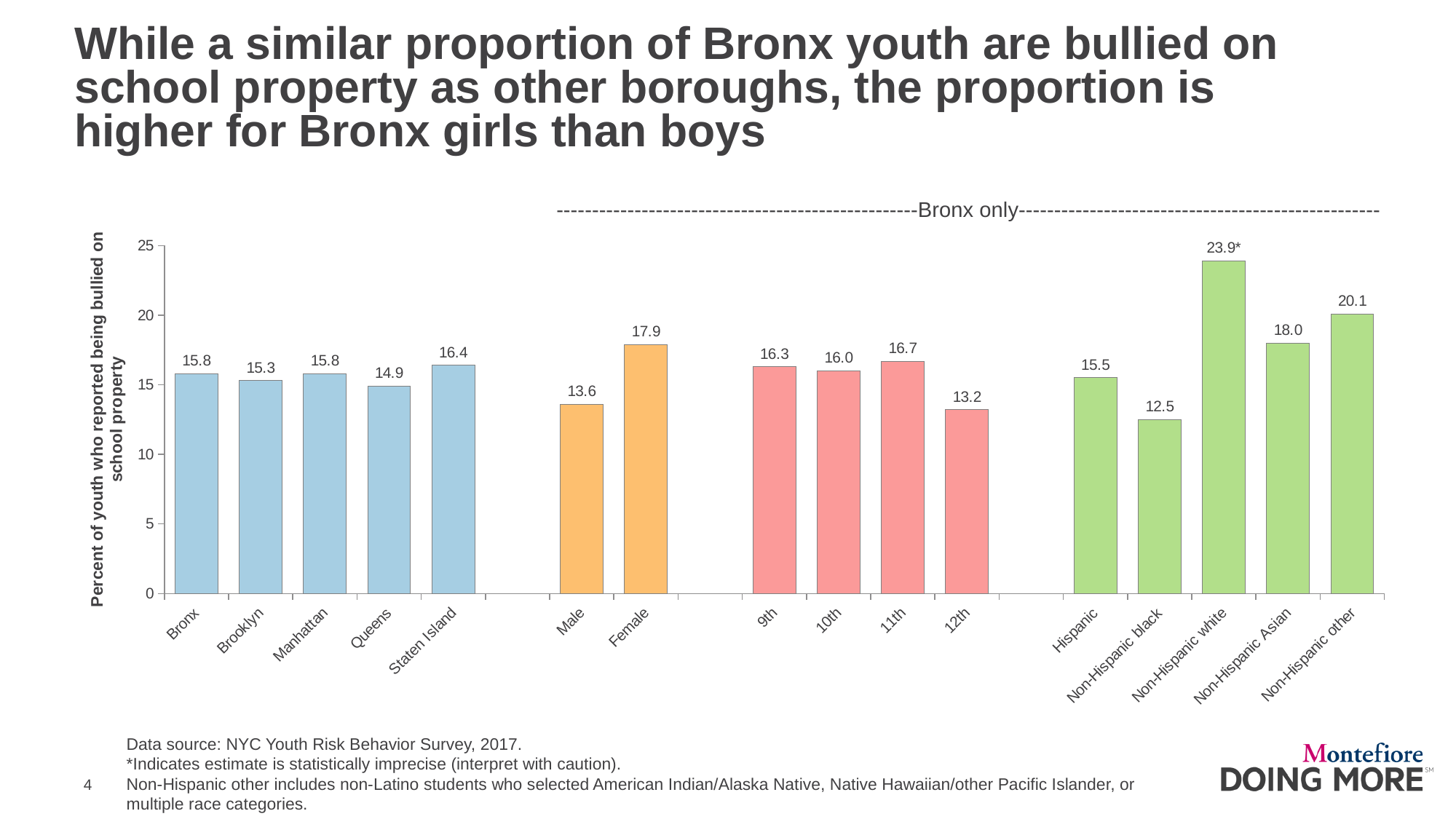

# While a similar proportion of Bronx youth are bullied on school property as other boroughs, the proportion is higher for Bronx girls than boys
---------------------------------------------------Bronx only---------------------------------------------------

### Chart

| Category |  |
|---|---|
| Bronx | 15.8 |
| Brooklyn | 15.3 |
| Manhattan | 15.8 |
| Queens | 14.9 |
| Staten Island | 16.4 |
|  | None |
| Male | 13.6 |
| Female | 17.9 |
|  | None |
| 9th | 16.3 |
| 10th | 16.0 |
| 11th | 16.7 |
| 12th | 13.2 |
|  | None |
| Hispanic | 15.5 |
| Non-Hispanic black | 12.5 |
| Non-Hispanic white | 23.9 |
| Non-Hispanic Asian | 18.0 |
| Non-Hispanic other | 20.1 |
Data source: NYC Youth Risk Behavior Survey, 2017.
*Indicates estimate is statistically imprecise (interpret with caution).
Non-Hispanic other includes non-Latino students who selected American Indian/Alaska Native, Native Hawaiian/other Pacific Islander, or multiple race categories.